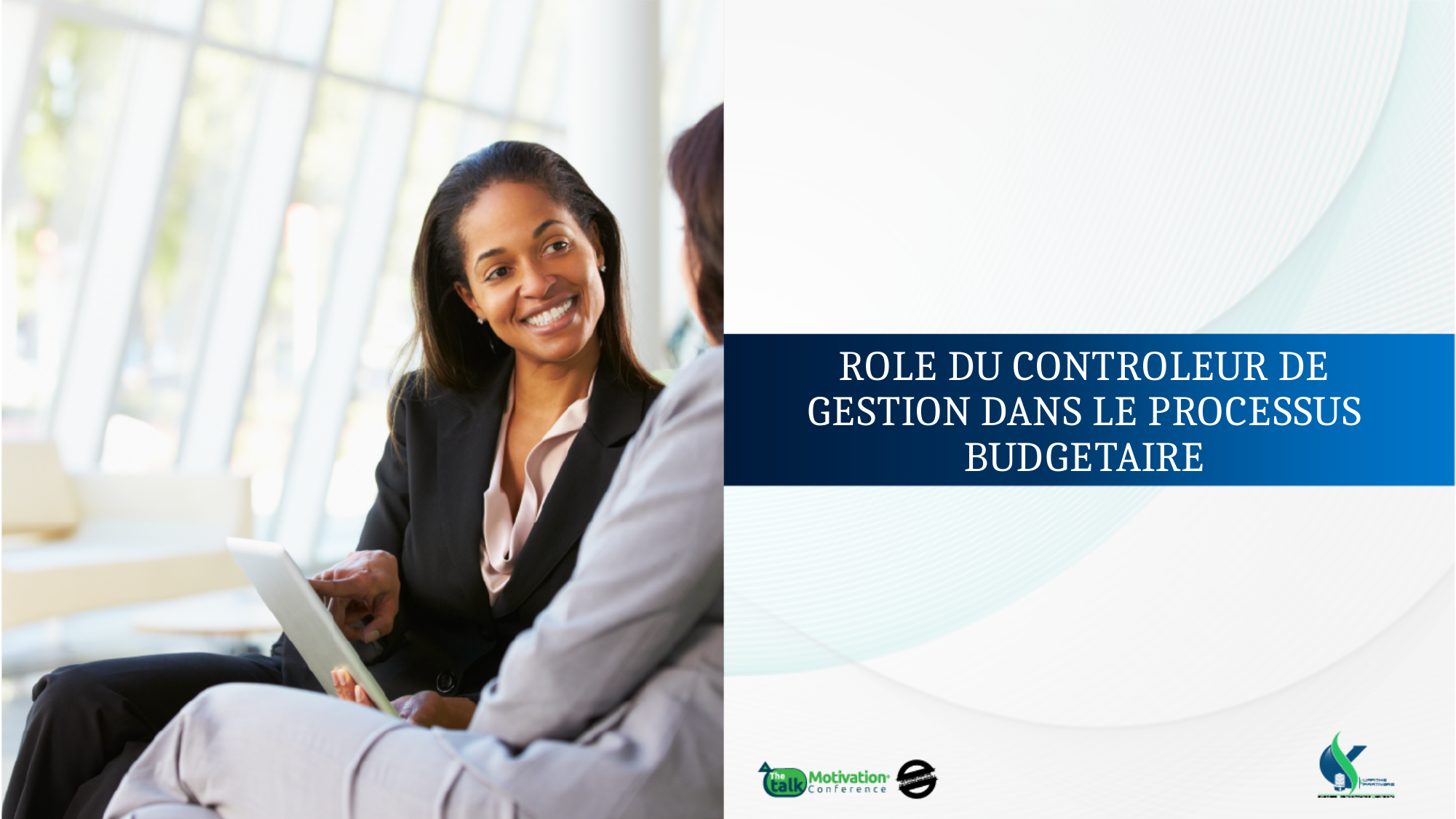

# ROLE DU CONTROLEUR DE GESTION DANS LE PROCESSUS BUDGETAIRE